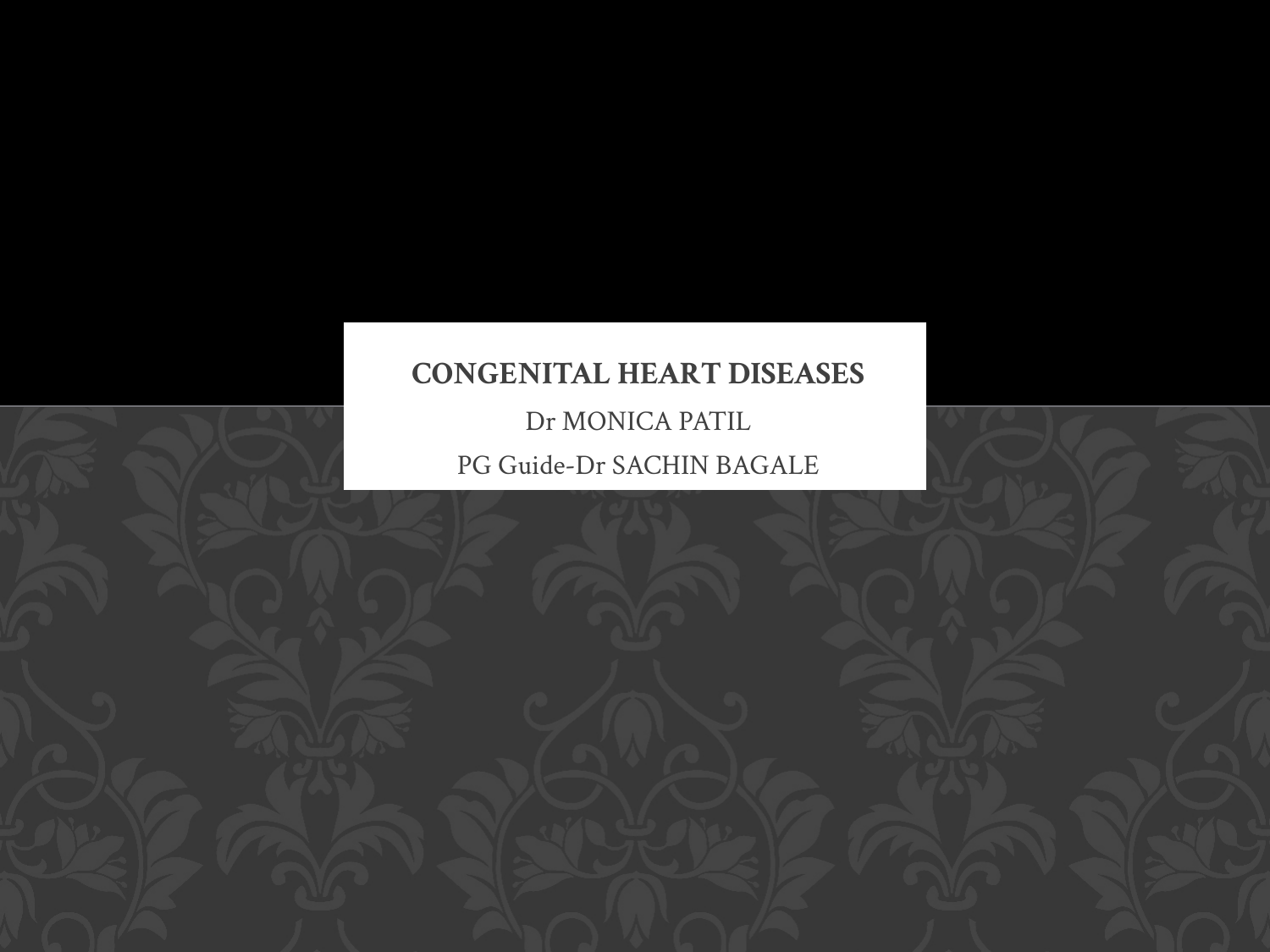

# CONGENITAL HEART DISEASES
Dr MONICA PATIL
PG Guide-Dr SACHIN BAGALE